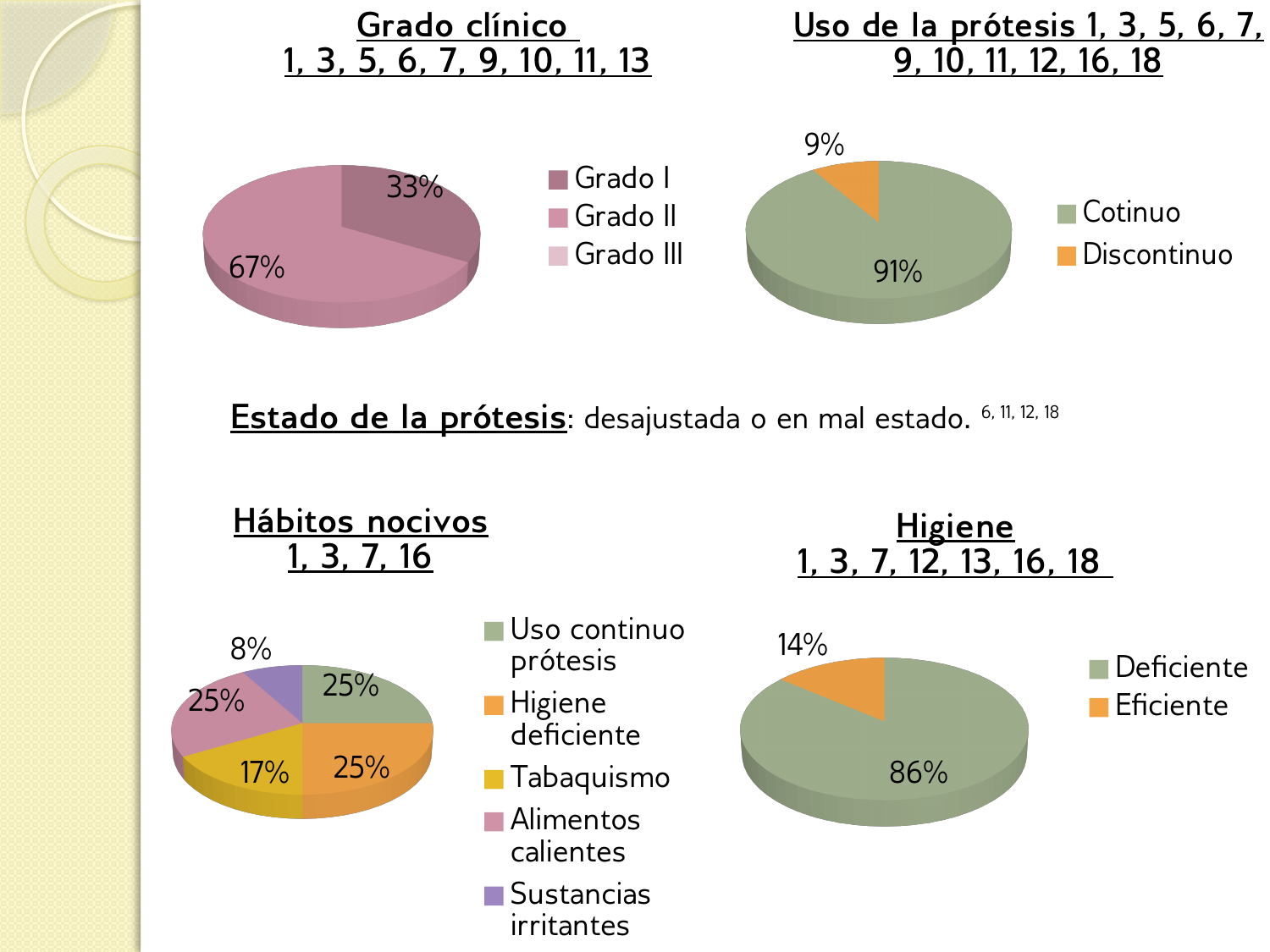

[unsupported chart]

[unsupported chart]

Estado de la prótesis: desajustada o en mal estado. 6, 11, 12, 18

[unsupported chart]

[unsupported chart]